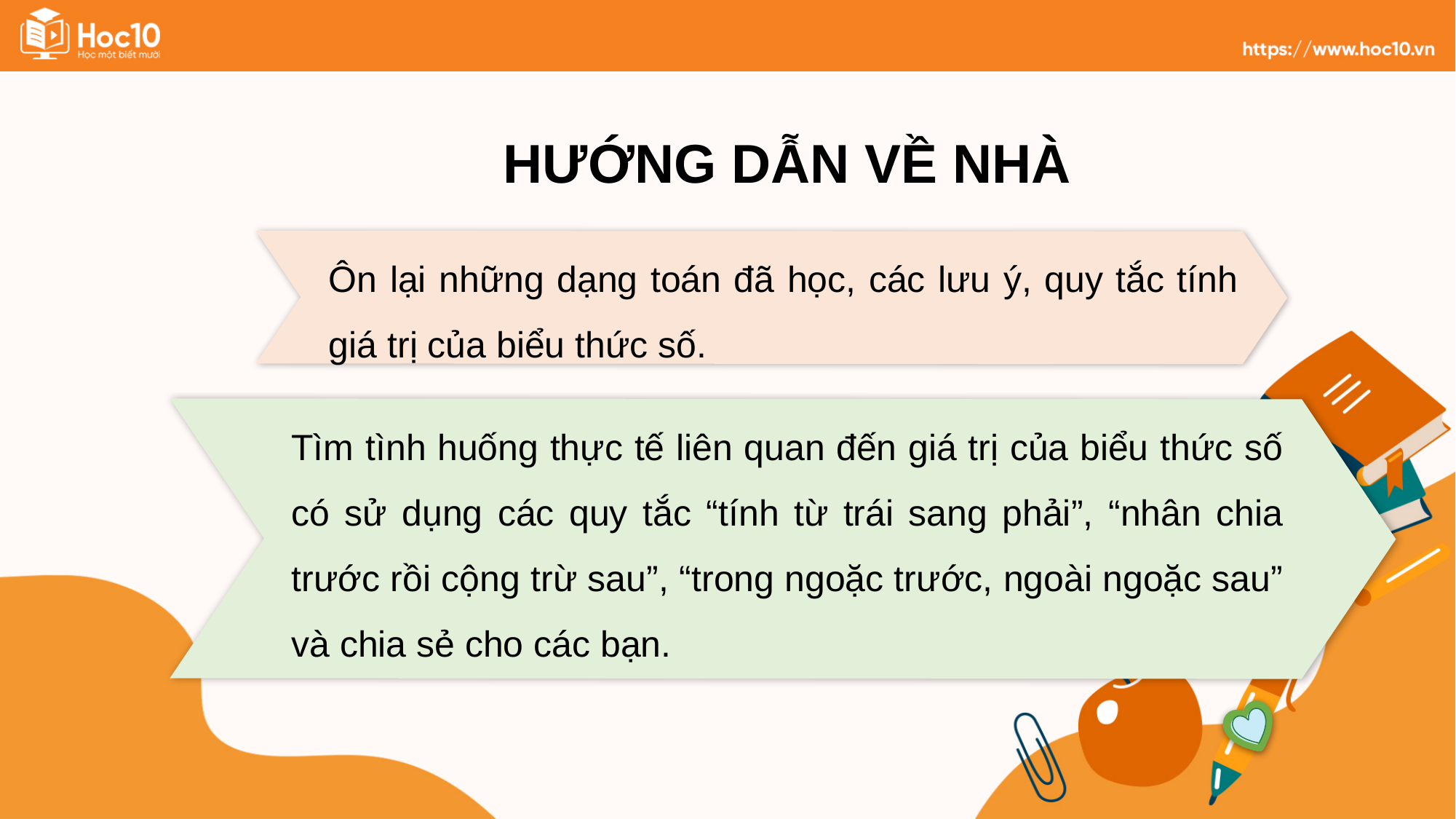

HƯỚNG DẪN VỀ NHÀ
Ôn lại những dạng toán đã học, các lưu ý, quy tắc tính giá trị của biểu thức số.

Tìm tình huống thực tế liên quan đến giá trị của biểu thức số có sử dụng các quy tắc “tính từ trái sang phải”, “nhân chia trước rồi cộng trừ sau”, “trong ngoặc trước, ngoài ngoặc sau” và chia sẻ cho các bạn.